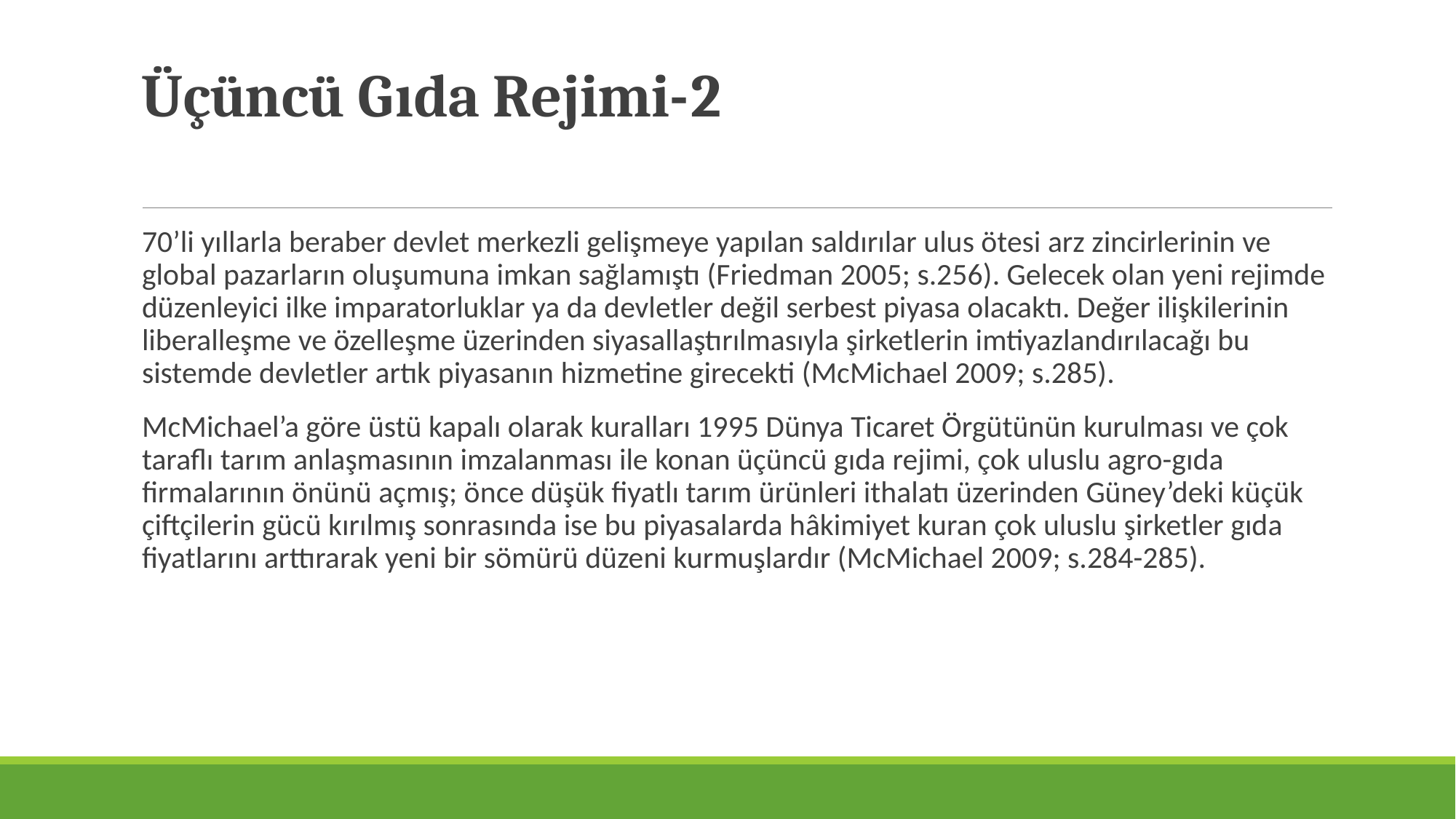

# Üçüncü Gıda Rejimi-2
70’li yıllarla beraber devlet merkezli gelişmeye yapılan saldırılar ulus ötesi arz zincirlerinin ve global pazarların oluşumuna imkan sağlamıştı (Friedman 2005; s.256). Gelecek olan yeni rejimde düzenleyici ilke imparatorluklar ya da devletler değil serbest piyasa olacaktı. Değer ilişkilerinin liberalleşme ve özelleşme üzerinden siyasallaştırılmasıyla şirketlerin imtiyazlandırılacağı bu sistemde devletler artık piyasanın hizmetine girecekti (McMichael 2009; s.285).
McMichael’a göre üstü kapalı olarak kuralları 1995 Dünya Ticaret Örgütünün kurulması ve çok taraflı tarım anlaşmasının imzalanması ile konan üçüncü gıda rejimi, çok uluslu agro-gıda firmalarının önünü açmış; önce düşük fiyatlı tarım ürünleri ithalatı üzerinden Güney’deki küçük çiftçilerin gücü kırılmış sonrasında ise bu piyasalarda hâkimiyet kuran çok uluslu şirketler gıda fiyatlarını arttırarak yeni bir sömürü düzeni kurmuşlardır (McMichael 2009; s.284-285).